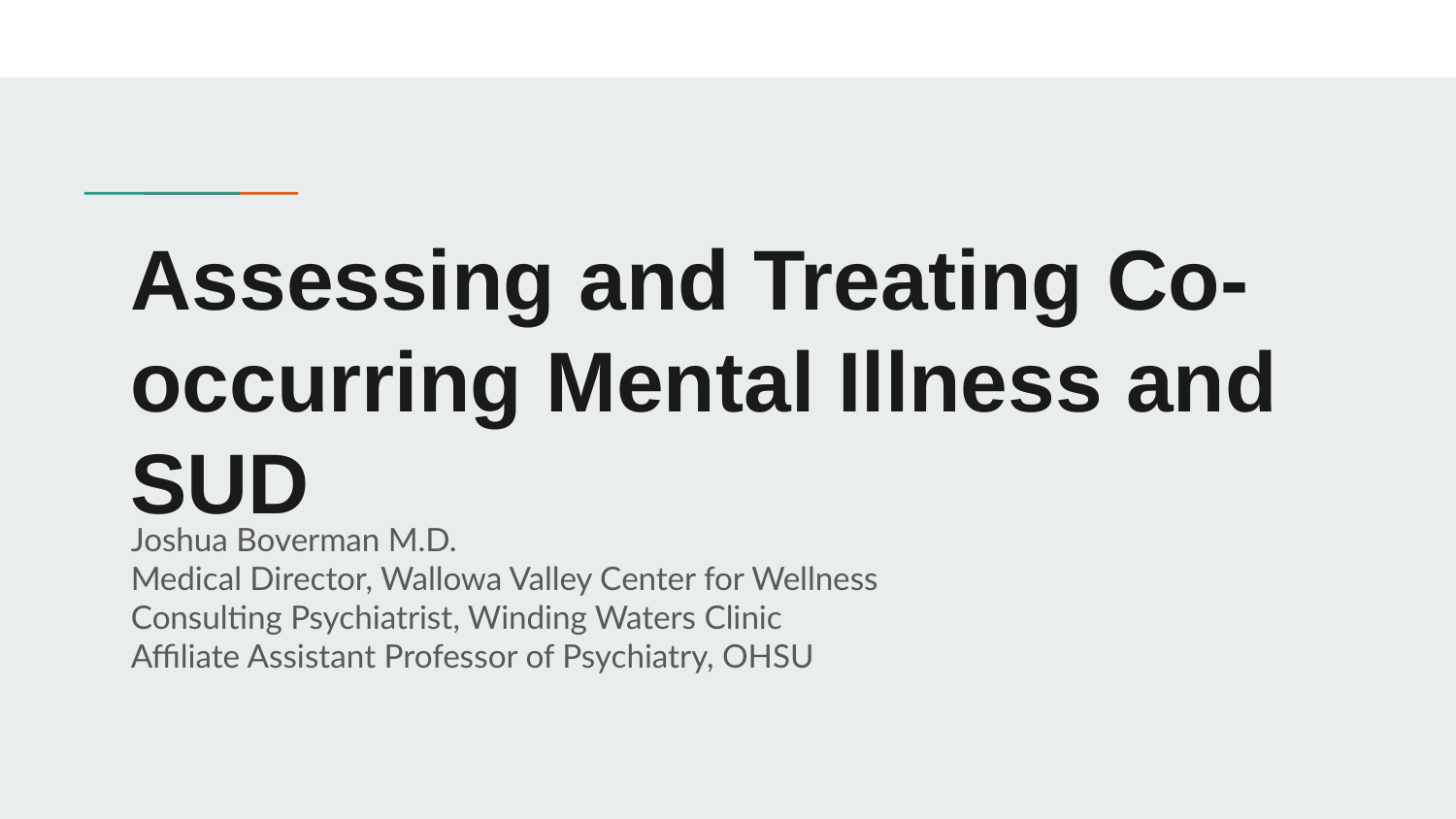

# Assessing and Treating Co-occurring Mental Illness and SUD
Joshua Boverman M.D.
Medical Director, Wallowa Valley Center for Wellness
Consulting Psychiatrist, Winding Waters Clinic
Affiliate Assistant Professor of Psychiatry, OHSU